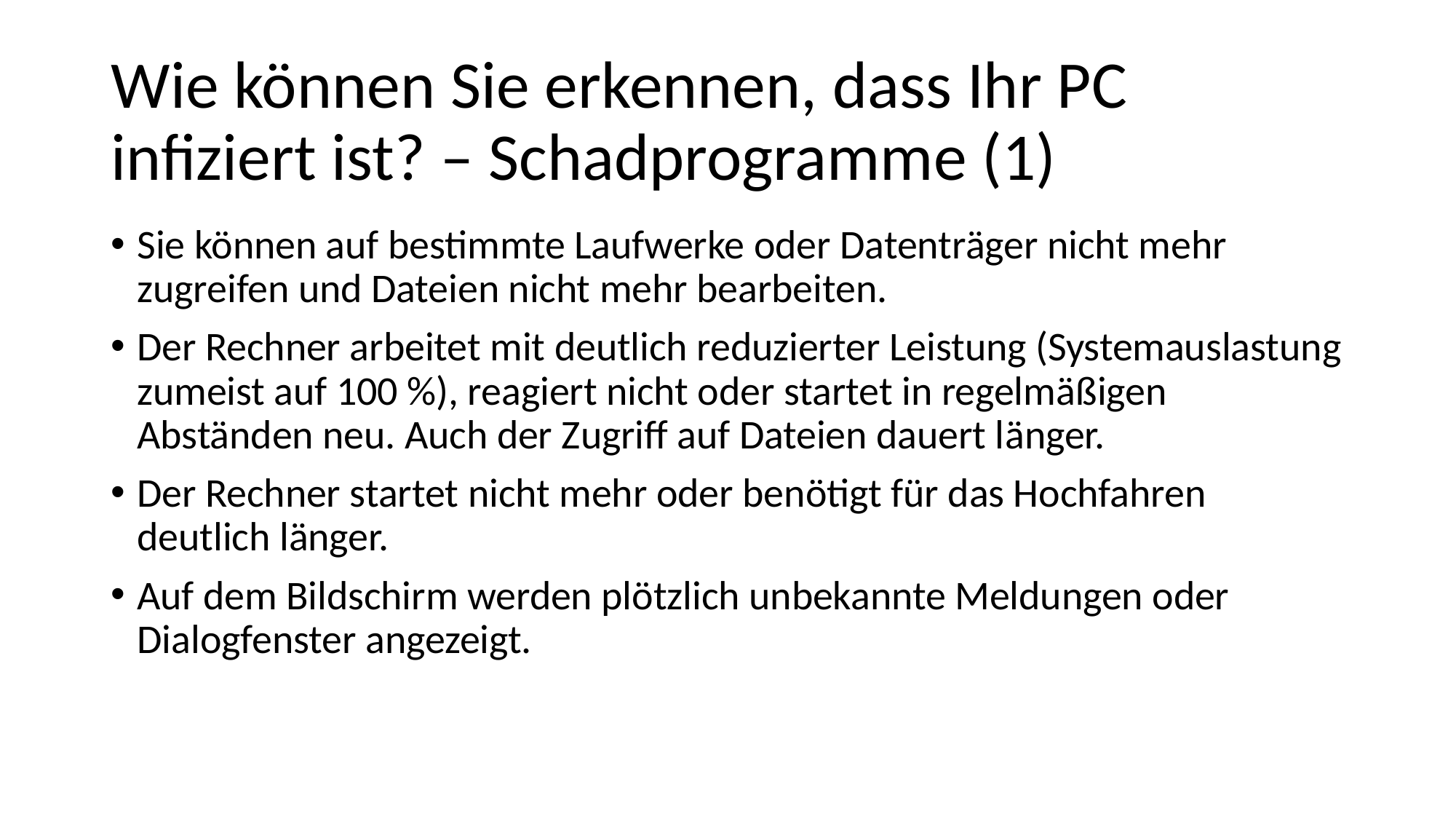

# Wie können Sie erkennen, dass Ihr PC infiziert ist? – Schadprogramme (1)
Sie können auf bestimmte Laufwerke oder Datenträger nicht mehr zugreifen und Dateien nicht mehr bearbeiten.
Der Rechner arbeitet mit deutlich reduzierter Leistung (Systemauslastung zumeist auf 100 %), reagiert nicht oder startet in regelmäßigen Abständen neu. Auch der Zugriff auf Dateien dauert länger.
Der Rechner startet nicht mehr oder benötigt für das Hochfahren deutlich länger.
Auf dem Bildschirm werden plötzlich unbekannte Meldungen oder Dialogfenster angezeigt.